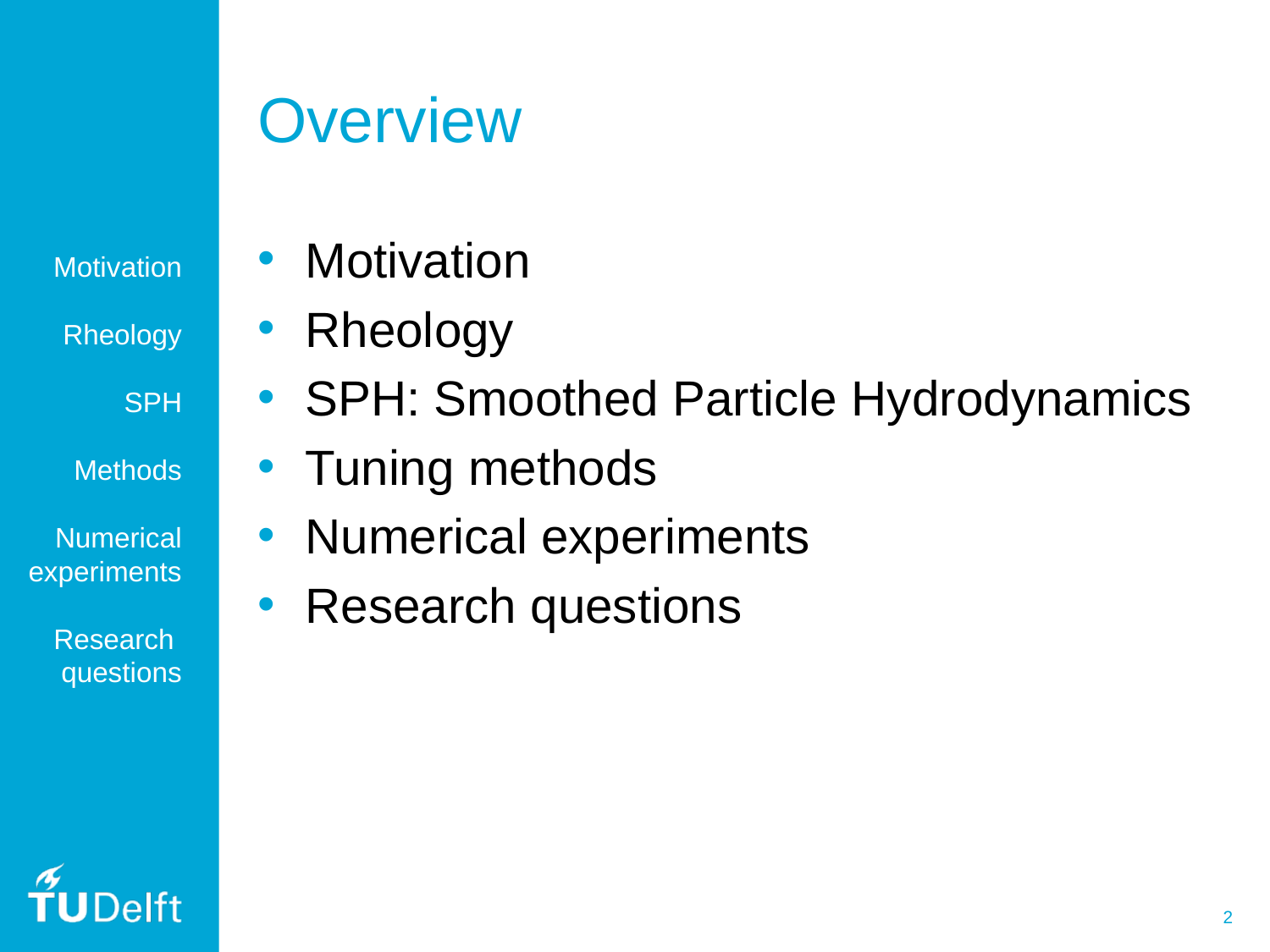

# Overview
Motivation
Rheology
SPH: Smoothed Particle Hydrodynamics
Tuning methods
Numerical experiments
Research questions

Motivation

Rheology

SPH

Methods

Numerical experiments

Research
questions